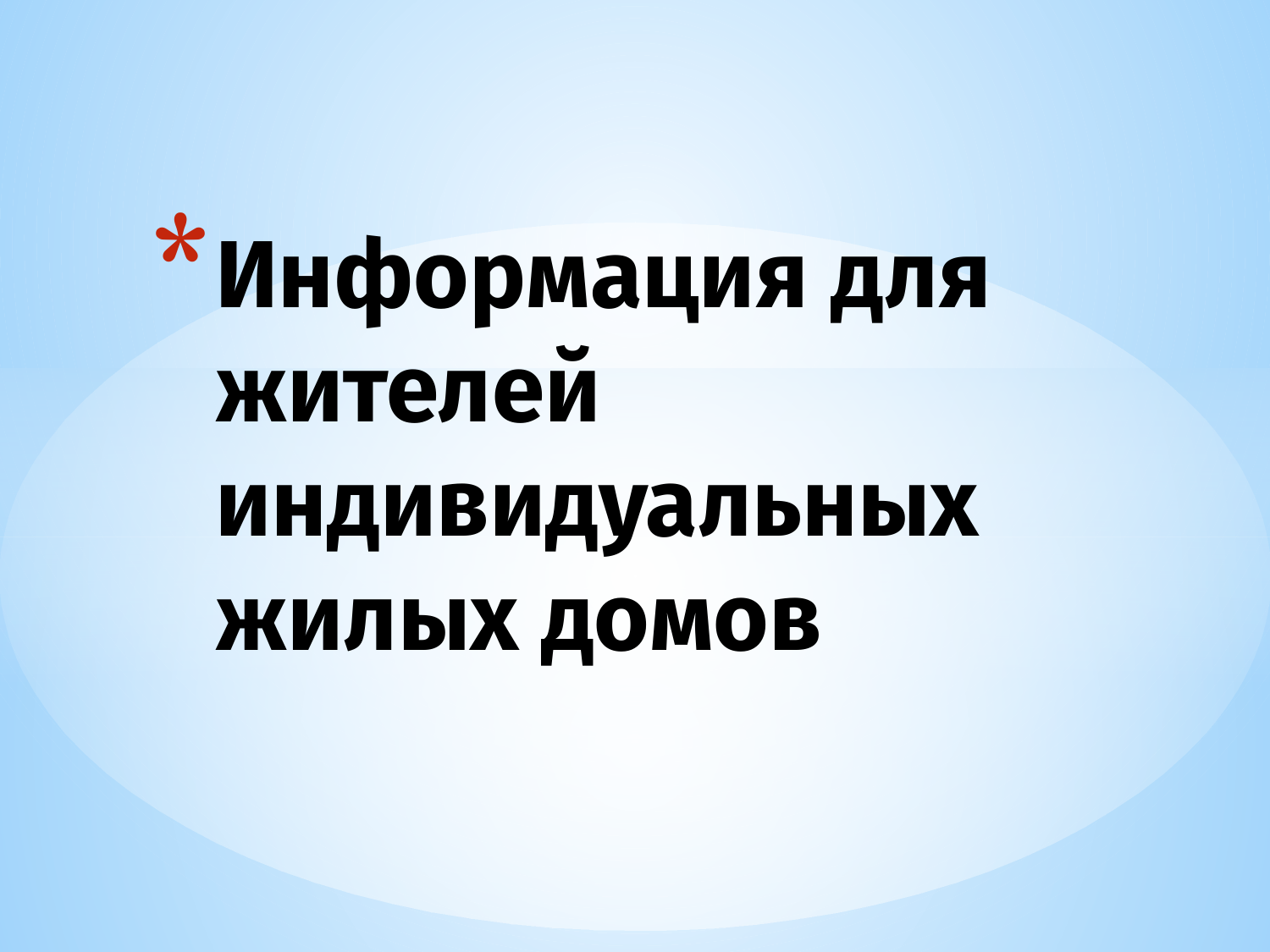

# Информация для жителей индивидуальных жилых домов